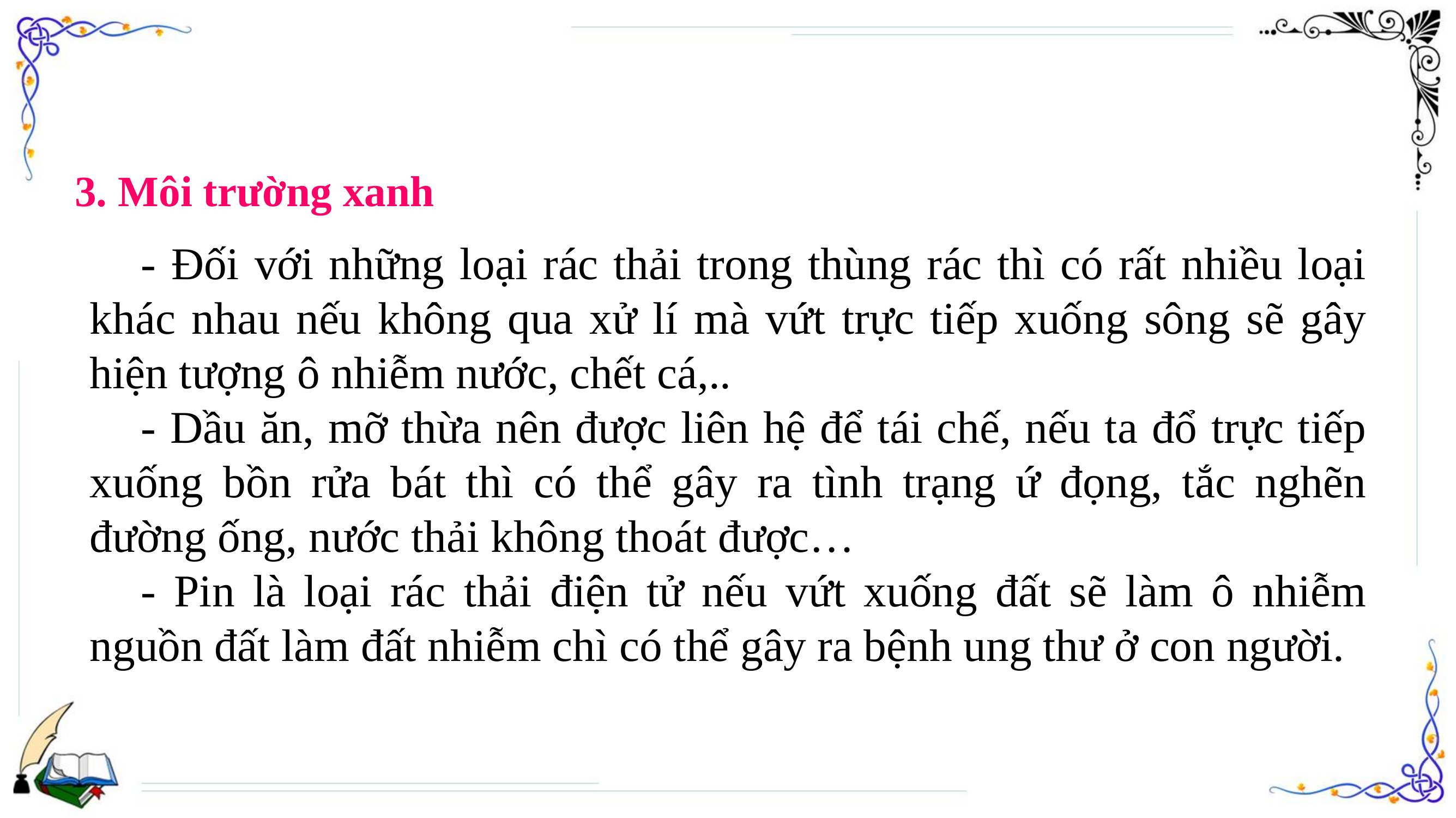

3. Môi trường xanh
- Đối với những loại rác thải trong thùng rác thì có rất nhiều loại khác nhau nếu không qua xử lí mà vứt trực tiếp xuống sông sẽ gây hiện tượng ô nhiễm nước, chết cá,..
- Dầu ăn, mỡ thừa nên được liên hệ để tái chế, nếu ta đổ trực tiếp xuống bồn rửa bát thì có thể gây ra tình trạng ứ đọng, tắc nghẽn đường ống, nước thải không thoát được…
- Pin là loại rác thải điện tử nếu vứt xuống đất sẽ làm ô nhiễm nguồn đất làm đất nhiễm chì có thể gây ra bệnh ung thư ở con người.